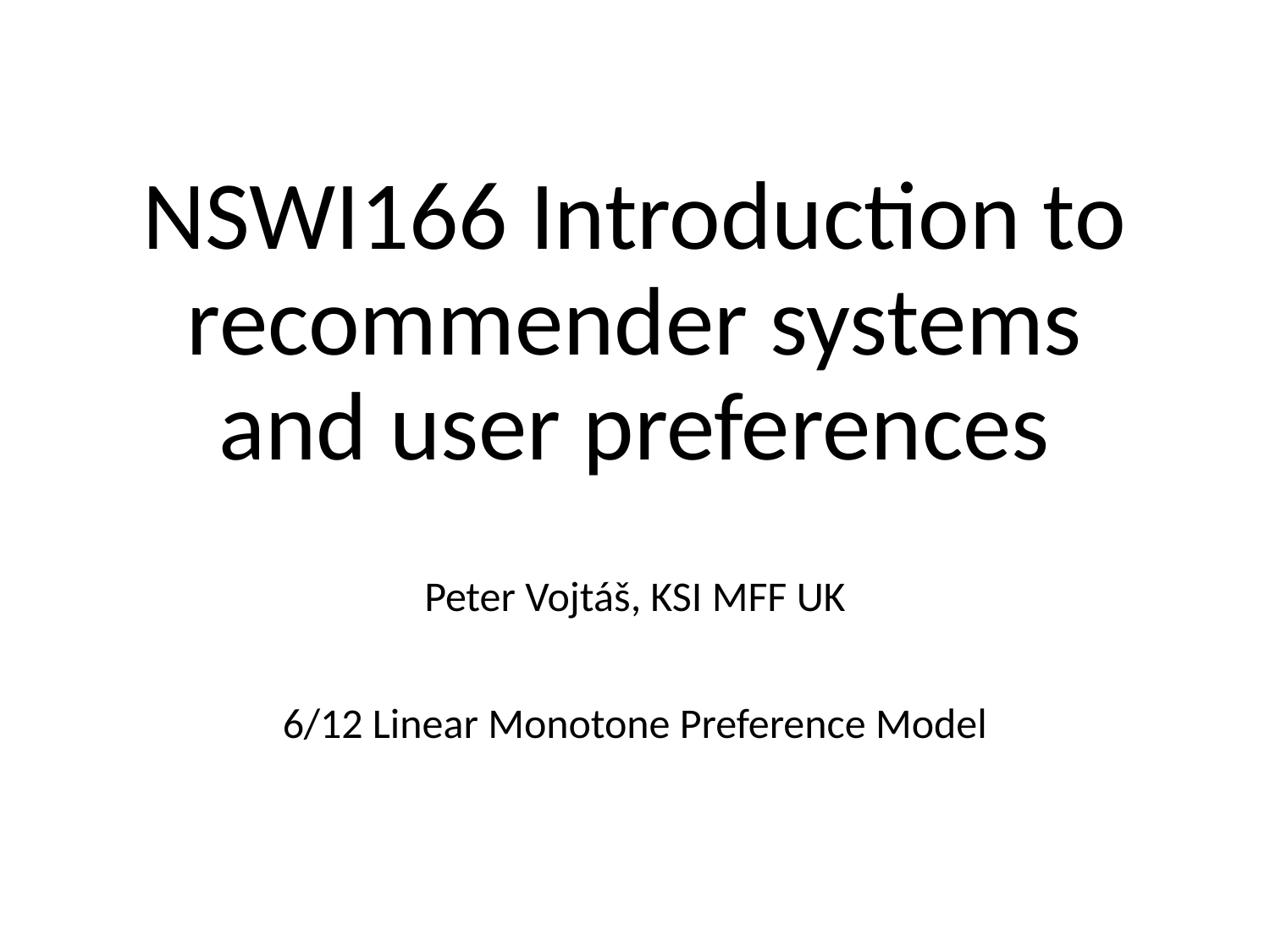

# NSWI166 Introduction to recommender systems and user preferences

Peter Vojtáš, KSI MFF UK

6/12 Linear Monotone Preference Model